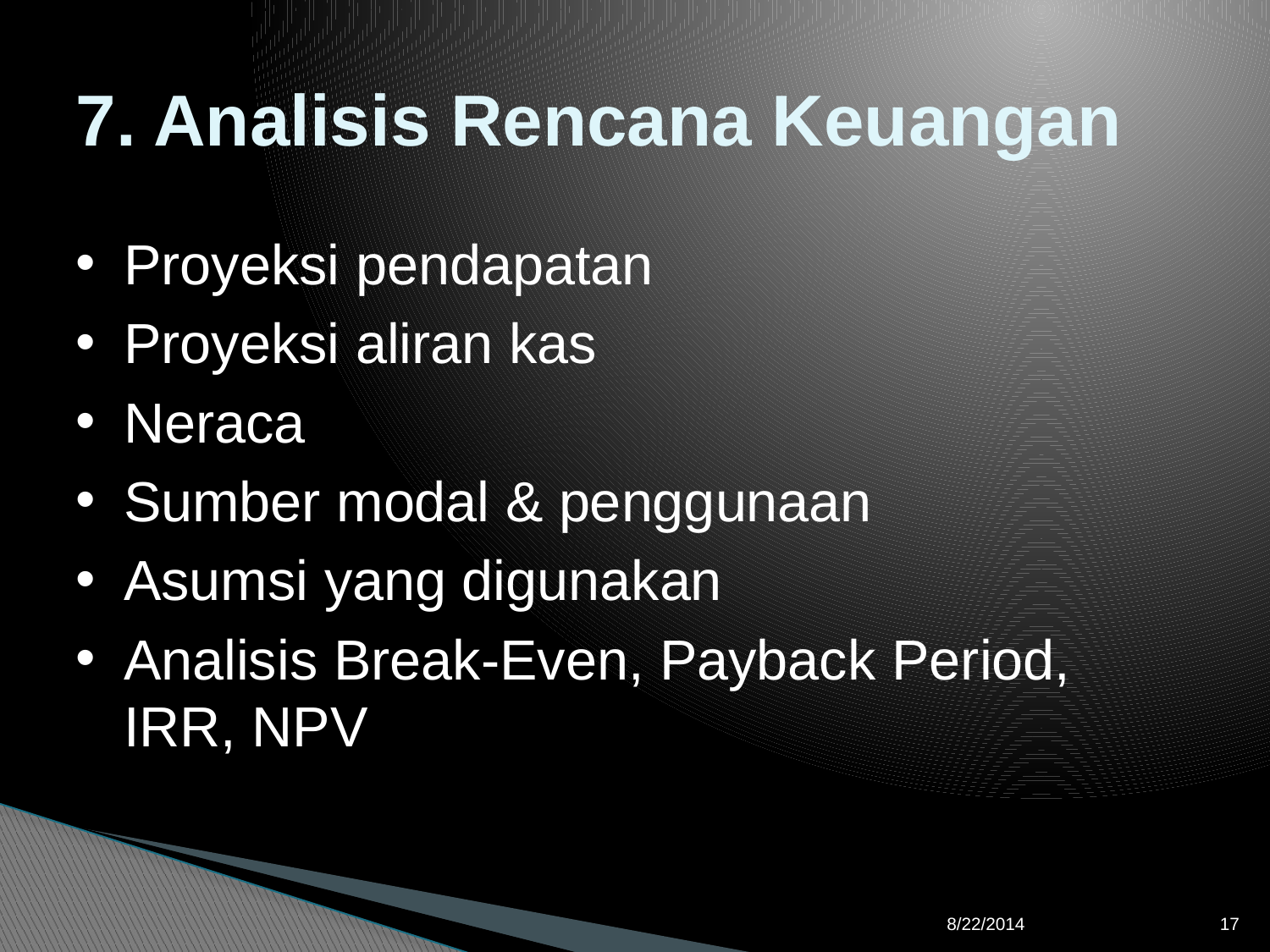

# 7. Analisis Rencana Keuangan
Proyeksi pendapatan
Proyeksi aliran kas
Neraca
Sumber modal & penggunaan
Asumsi yang digunakan
Analisis Break-Even, Payback Period, IRR, NPV
8/22/2014
17